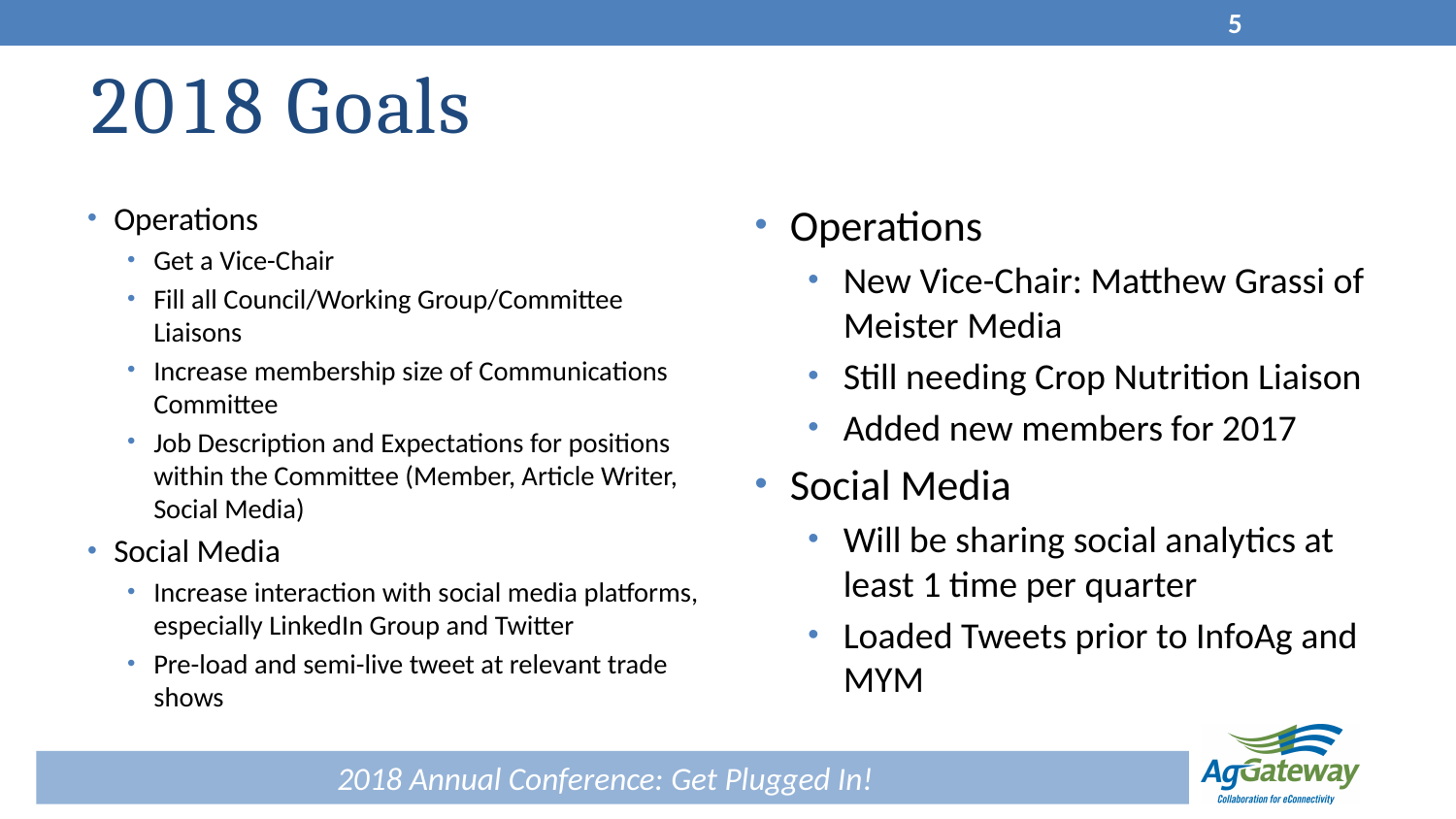

5
# 2018 Goals
Operations
Get a Vice-Chair
Fill all Council/Working Group/Committee Liaisons
Increase membership size of Communications Committee
Job Description and Expectations for positions within the Committee (Member, Article Writer, Social Media)
Social Media
Increase interaction with social media platforms, especially LinkedIn Group and Twitter
Pre-load and semi-live tweet at relevant trade shows

Operations
New Vice-Chair: Matthew Grassi of Meister Media
Still needing Crop Nutrition Liaison
Added new members for 2017
Social Media
Will be sharing social analytics at least 1 time per quarter
Loaded Tweets prior to InfoAg and MYM